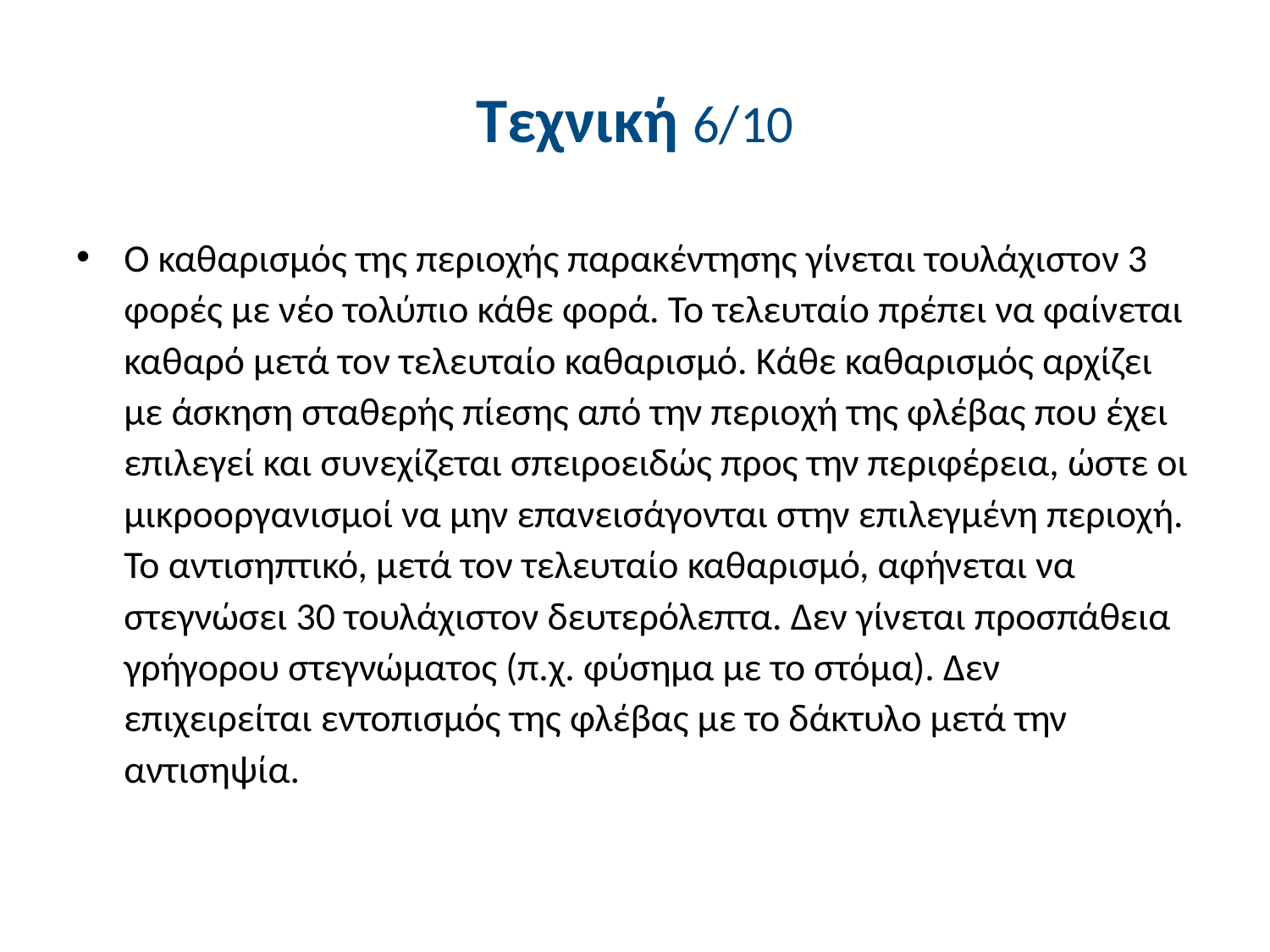

# Τεχνική 6/10
Ο καθαρισμός της περιοχής παρακέντησης γίνεται τουλάχιστον 3 φορές με νέο τολύπιο κάθε φορά. Το τελευταίο πρέπει να φαίνεται καθαρό μετά τον τελευταίο καθαρισμό. Κάθε καθαρισμός αρχίζει με άσκηση σταθερής πίεσης από την περιοχή της φλέβας που έχει επιλεγεί και συνεχίζεται σπειροειδώς προς την περιφέρεια, ώστε οι μικροοργανισμοί να μην επανεισάγονται στην επιλεγμένη περιοχή. Το αντισηπτικό, μετά τον τελευταίο καθαρισμό, αφήνεται να στεγνώσει 30 τουλάχιστον δευτερόλεπτα. Δεν γίνεται προσπάθεια γρήγορου στεγνώματος (π.χ. φύσημα με το στόμα). Δεν επιχειρείται εντοπισμός της φλέβας με το δάκτυλο μετά την αντισηψία.